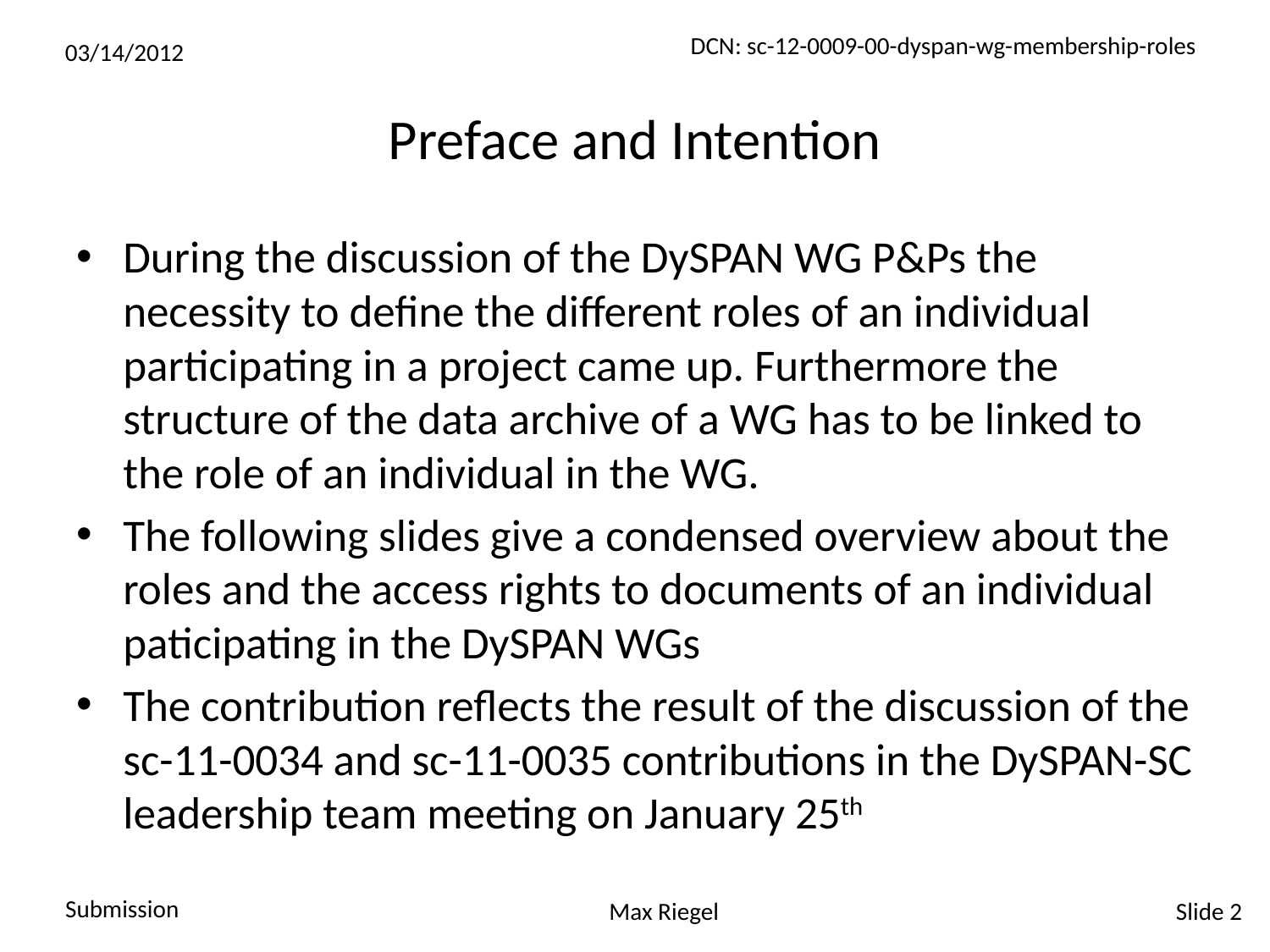

# Preface and Intention
During the discussion of the DySPAN WG P&Ps the necessity to define the different roles of an individual participating in a project came up. Furthermore the structure of the data archive of a WG has to be linked to the role of an individual in the WG.
The following slides give a condensed overview about the roles and the access rights to documents of an individual paticipating in the DySPAN WGs
The contribution reflects the result of the discussion of the sc-11-0034 and sc-11-0035 contributions in the DySPAN-SC leadership team meeting on January 25th